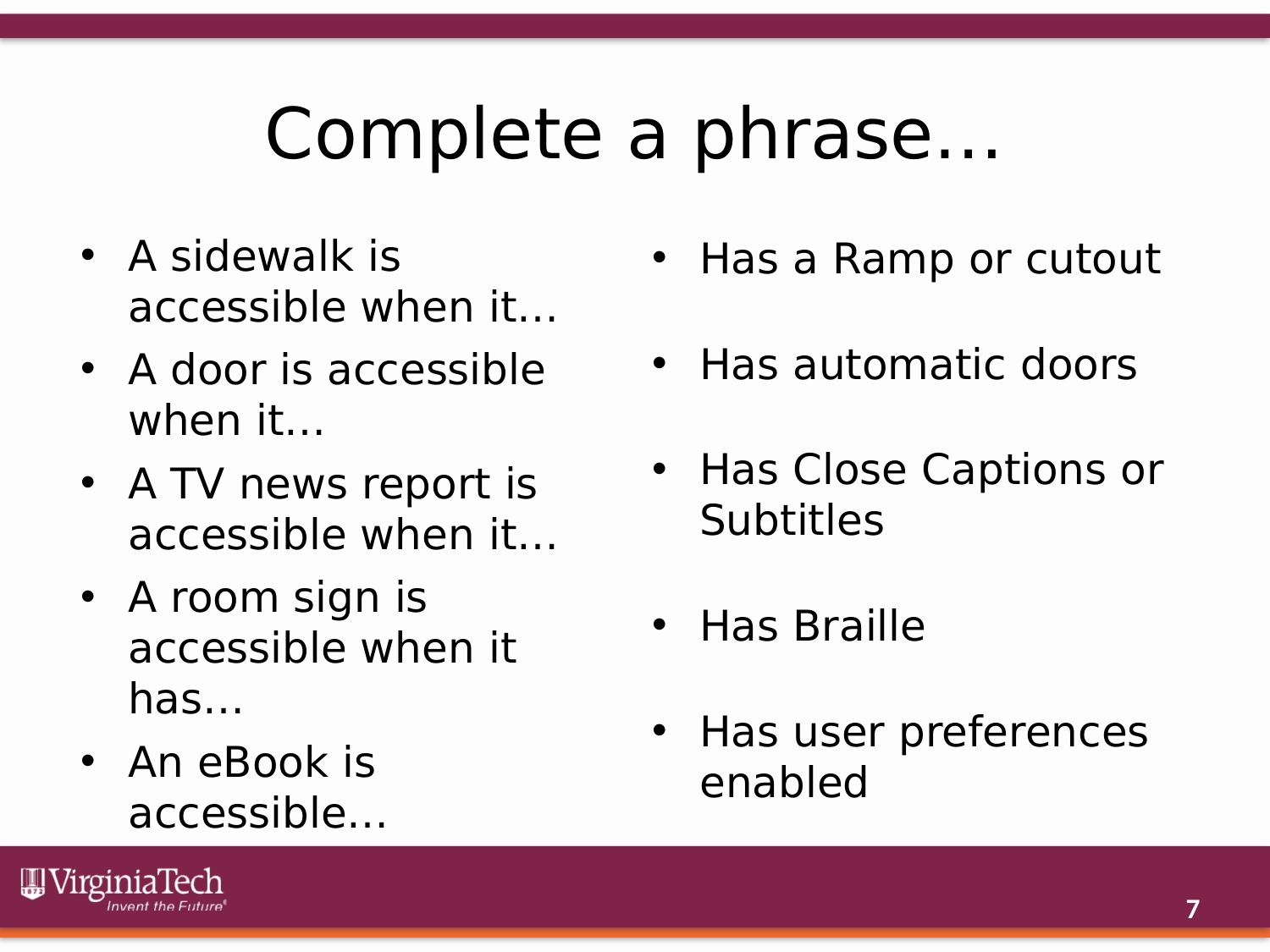

# Complete a phrase…
A sidewalk is accessible when it…
A door is accessible when it…
A TV news report is accessible when it…
A room sign is accessible when it has…
An eBook is accessible…

Has a Ramp or cutout
Has automatic doors
Has Close Captions or Subtitles
Has Braille
Has user preferences enabled
7